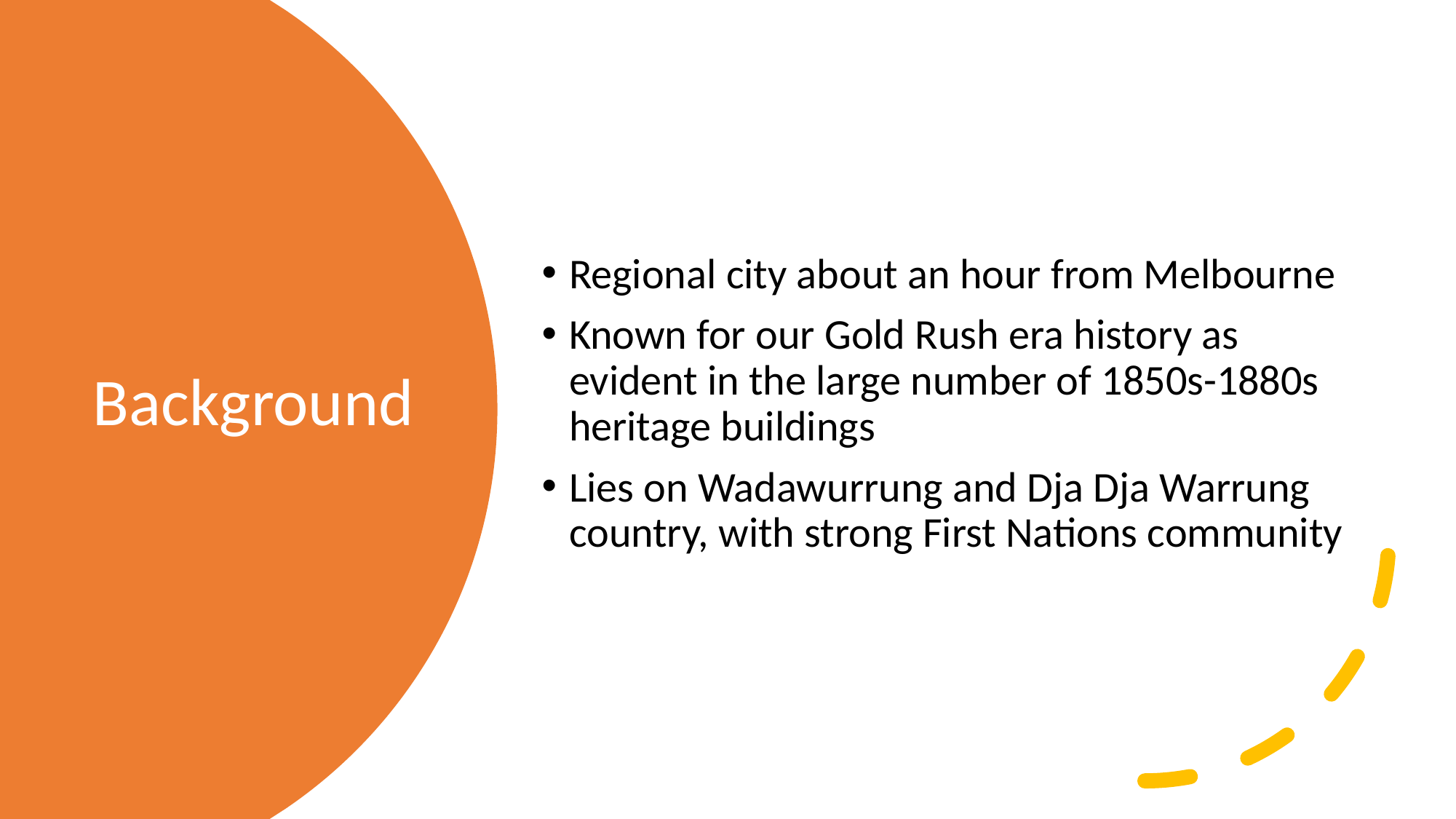

Regional city about an hour from Melbourne
Known for our Gold Rush era history as evident in the large number of 1850s-1880s heritage buildings
Lies on Wadawurrung and Dja Dja Warrung country, with strong First Nations community
# Background